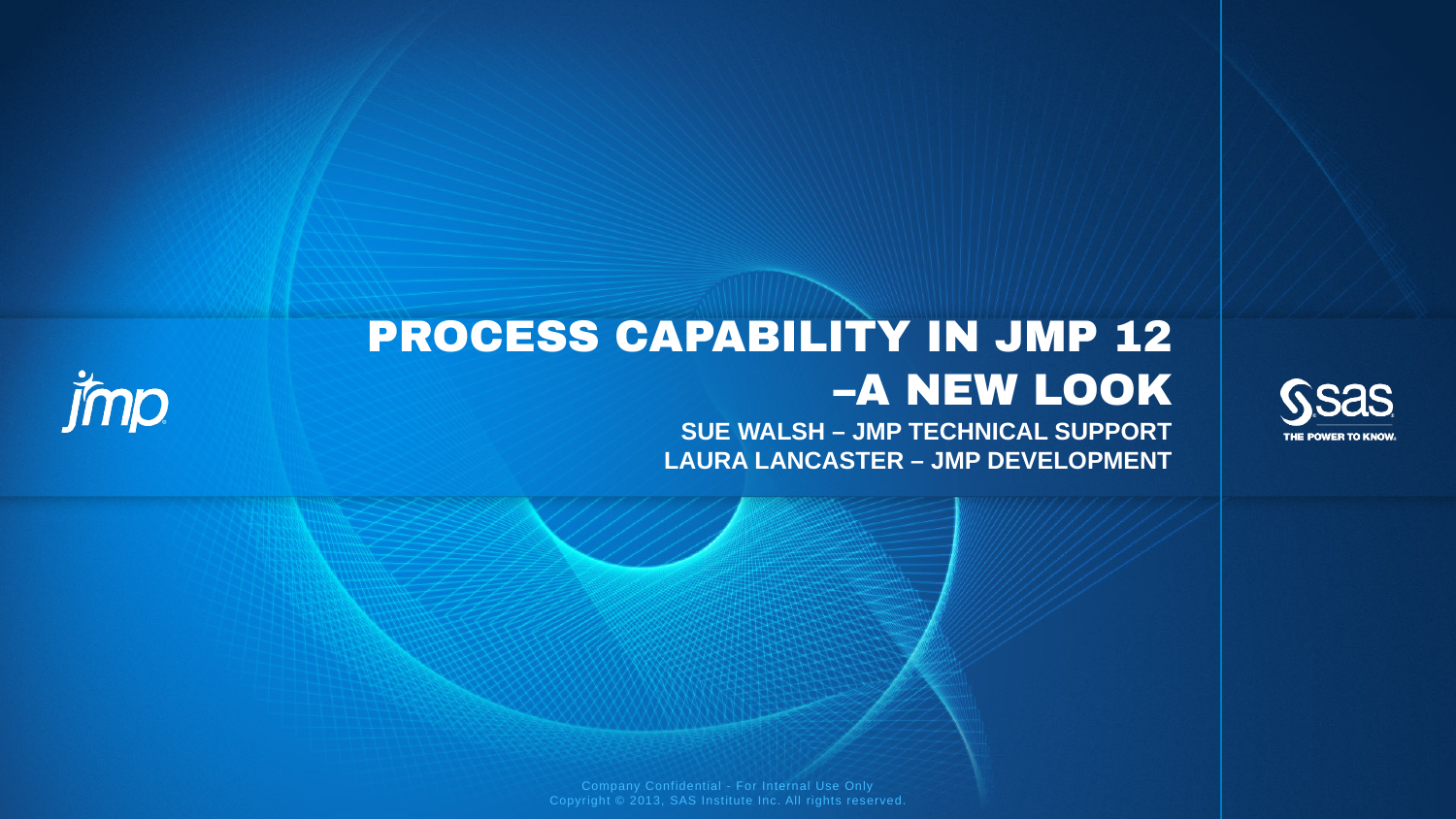

# Process capability in JMP 12 –A new look
Sue Walsh – JMP Technical Support
Laura Lancaster – JMP Development